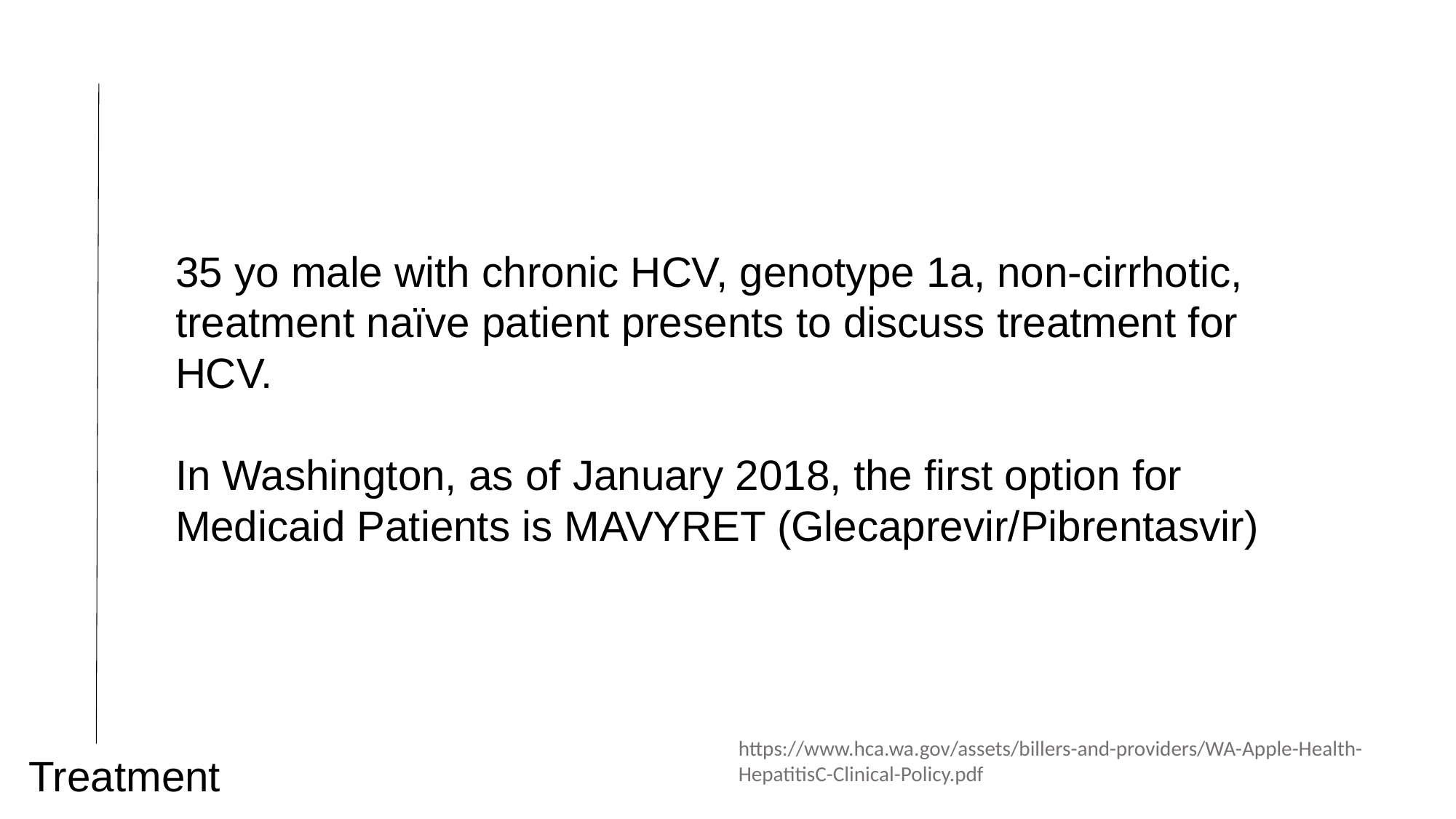

35 yo male with chronic HCV, genotype 1a, non-cirrhotic, treatment naïve patient presents to discuss treatment for HCV.

In Washington, as of January 2018, the first option for Medicaid Patients is MAVYRET (Glecaprevir/Pibrentasvir)
https://www.hca.wa.gov/assets/billers-and-providers/WA-Apple-Health-HepatitisC-Clinical-Policy.pdf
Treatment